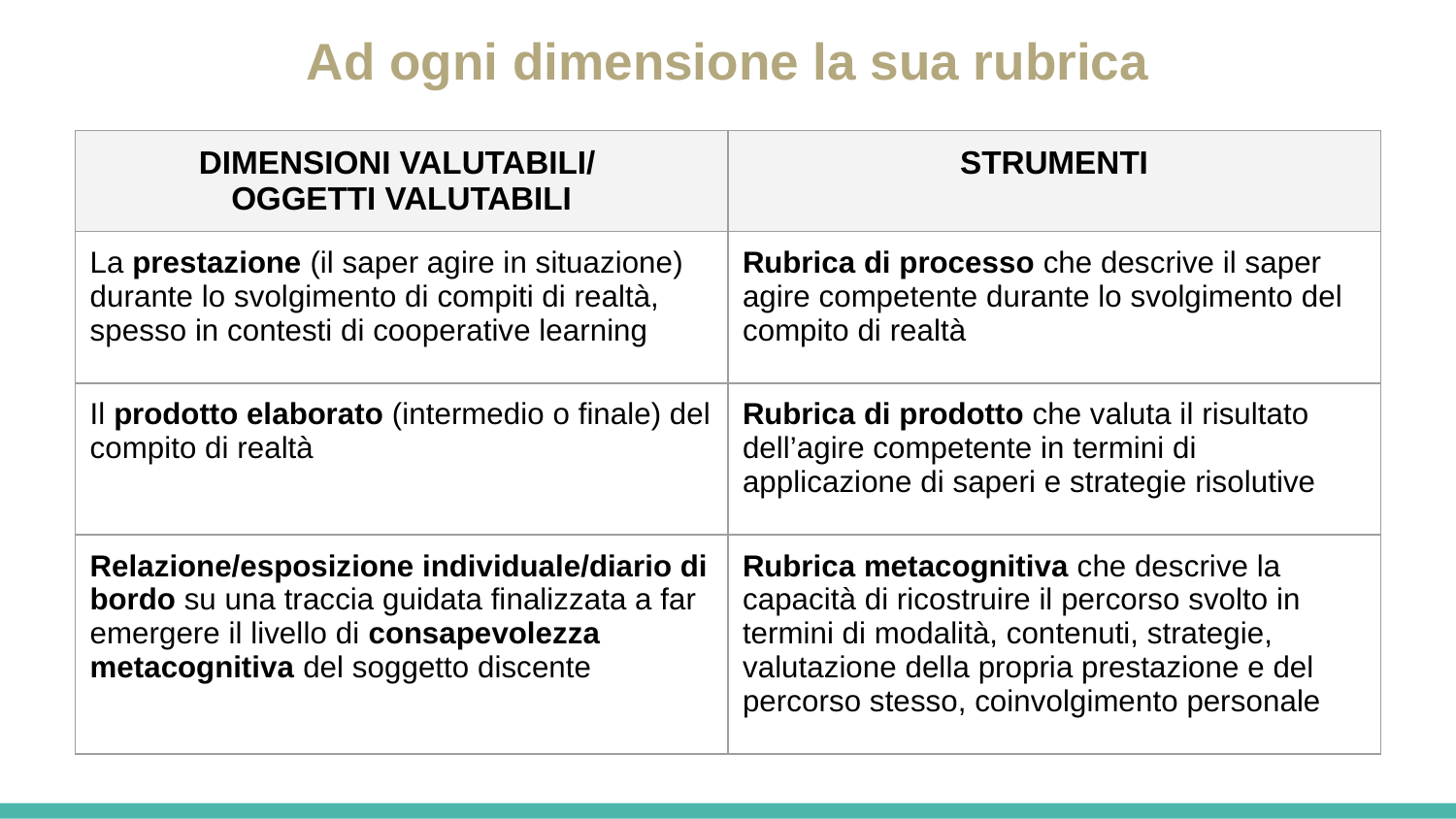

# Ad ogni dimensione la sua rubrica
| DIMENSIONI VALUTABILI/ OGGETTI VALUTABILI | STRUMENTI |
| --- | --- |
| La prestazione (il saper agire in situazione) durante lo svolgimento di compiti di realtà, spesso in contesti di cooperative learning | Rubrica di processo che descrive il saper agire competente durante lo svolgimento del compito di realtà |
| Il prodotto elaborato (intermedio o finale) del compito di realtà | Rubrica di prodotto che valuta il risultato dell’agire competente in termini di applicazione di saperi e strategie risolutive |
| Relazione/esposizione individuale/diario di bordo su una traccia guidata finalizzata a far emergere il livello di consapevolezza metacognitiva del soggetto discente | Rubrica metacognitiva che descrive la capacità di ricostruire il percorso svolto in termini di modalità, contenuti, strategie, valutazione della propria prestazione e del percorso stesso, coinvolgimento personale |